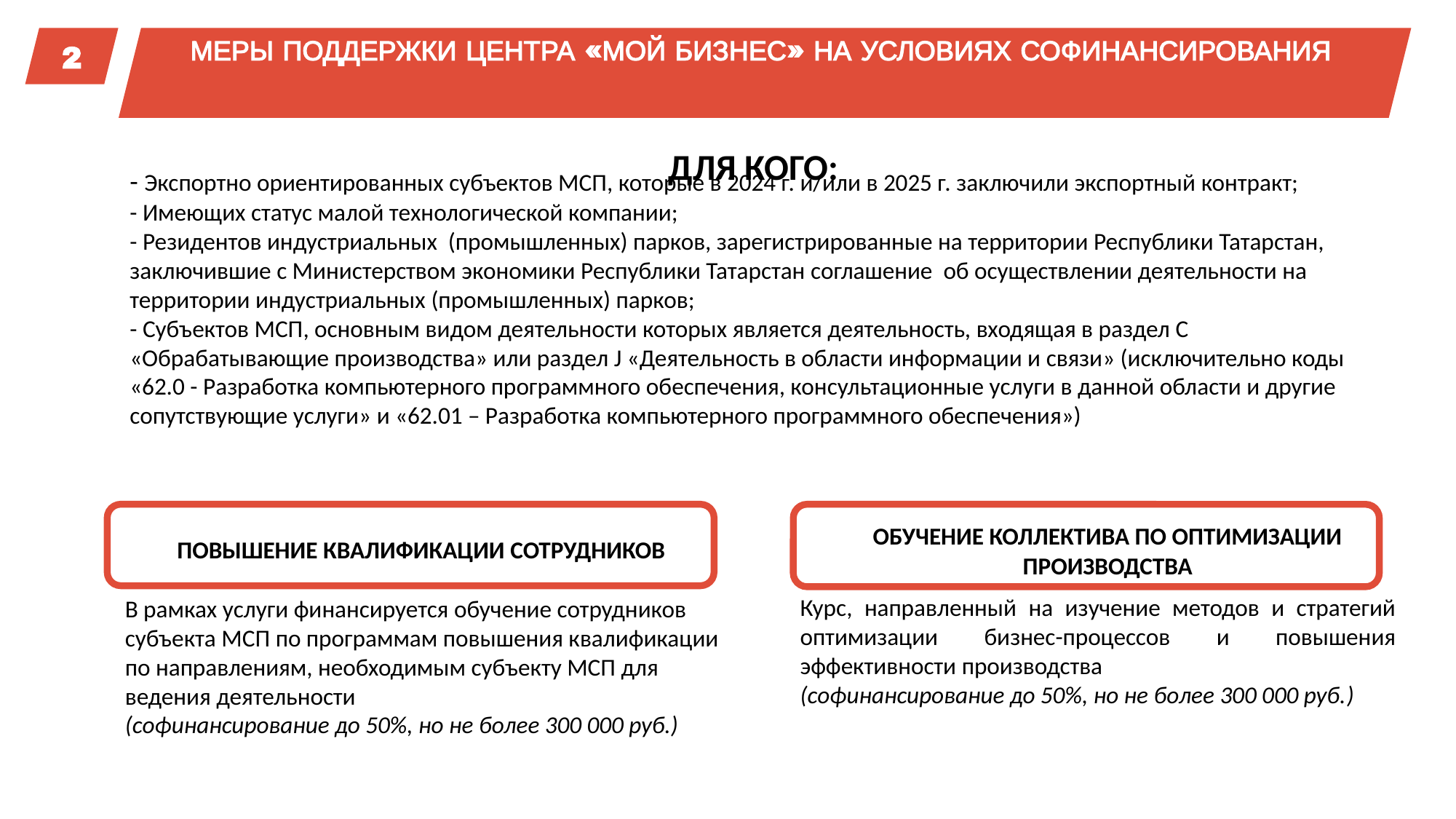

МЕРЫ ПОДДЕРЖКИ ЦЕНТРА «МОЙ БИЗНЕС» на условиях софинансирования

- Экспортно ориентированных субъектов МСП, которые в 2024 г. и/или в 2025 г. заключили экспортный контракт;
- Имеющих статус малой технологической компании;
- Резидентов индустриальных  (промышленных) парков, зарегистрированные на территории Республики Татарстан, заключившие с Министерством экономики Республики Татарстан соглашение  об осуществлении деятельности на территории индустриальных (промышленных) парков;
- Субъектов МСП, основным видом деятельности которых является деятельность, входящая в раздел C «Обрабатывающие производства» или раздел J «Деятельность в области информации и связи» (исключительно коды «62.0 - Разработка компьютерного программного обеспечения, консультационные услуги в данной области и другие сопутствующие услуги» и «62.01 – Разработка компьютерного программного обеспечения»)

                           ОО
ИИ

2
ДЛЯ КОГО:

ПОВЫШЕНИЕ КВАЛИФИКАЦИИ СОТРУДНИКОВ

ОБУЧЕНИЕ КОЛЛЕКТИВА ПО ОПТИМИЗАЦИИ ПРОИЗВОДСТВА

Курс, направленный на изучение методов и стратегий оптимизации бизнес-процессов и повышения эффективности производства
(софинансирование до 50%, но не более 300 000 руб.)
В рамках услуги финансируется обучение сотрудников субъекта МСП по программам повышения квалификации по направлениям, необходимым субъекту МСП для ведения деятельности
(софинансирование до 50%, но не более 300 000 руб.)